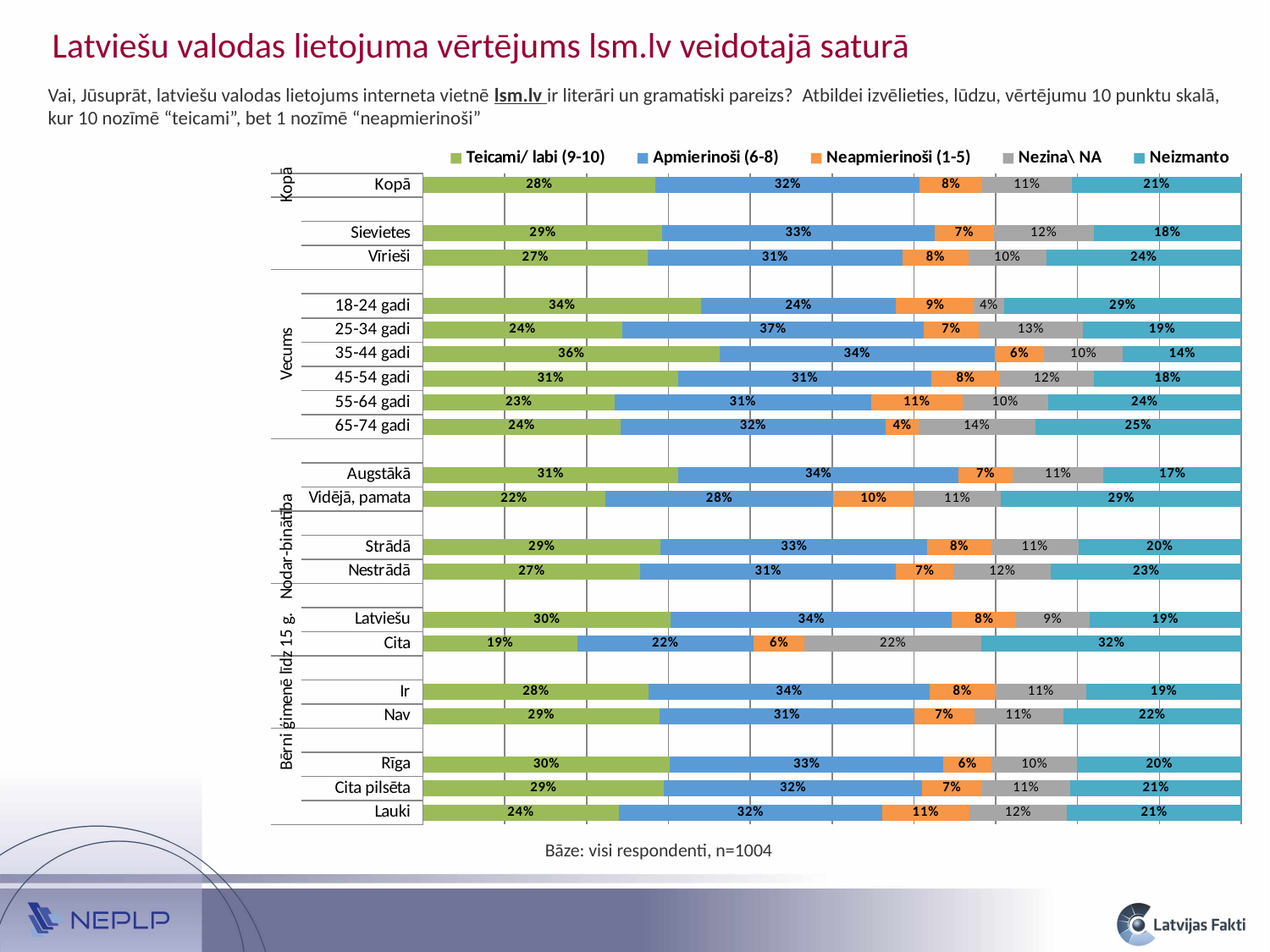

Latviešu valodas lietojuma vērtējums lsm.lv veidotajā saturā

Vai, Jūsuprāt, latviešu valodas lietojums interneta vietnē lsm.lv ir literāri un gramatiski pareizs?  Atbildei izvēlieties, lūdzu, vērtējumu 10 punktu skalā, kur 10 nozīmē “teicami”, bet 1 nozīmē “neapmierinoši”

### Chart

| Category | Teicami/ labi (9-10) | Apmierinoši (6-8) | Neapmierinoši (1-5) | Nezina\ NA | Neizmanto |
|---|---|---|---|---|---|
| Lauki | 0.23907340710759312 | 0.32210392781885155 | 0.10651891047280473 | 0.11947936169817576 | 0.21282439290257404 |
| Cita pilsēta | 0.29470448856605924 | 0.31513578171285034 | 0.07302692318849008 | 0.10850120807156745 | 0.20863159846103335 |
| Rīga | 0.30178304172543735 | 0.33437234441753083 | 0.05897268303345012 | 0.1045093900038582 | 0.20036254081972502 |
|  | None | None | None | None | None |
| Nav | 0.28930848065551984 | 0.31096285807733703 | 0.07368429491900375 | 0.10845383940309412 | 0.21759052694504313 |
| Ir | 0.27614234466665644 | 0.34291461458739825 | 0.08019086765005107 | 0.11182127374616543 | 0.18893089934973056 |
|  | None | None | None | None | None |
| Cita | 0.18848746828499263 | 0.21540253205253262 | 0.06267425301993051 | 0.21611755892449336 | 0.31731818771805126 |
| Latviešu | 0.30292623663981044 | 0.34356114249846814 | 0.07869222476677949 | 0.08917319457518456 | 0.18564720151975517 |
|  | None | None | None | None | None |
| Nestrādā | 0.2658859323724617 | 0.31200067946577537 | 0.07080349895261781 | 0.1190362877266468 | 0.23227360148249793 |
| Strādā | 0.29035501265134334 | 0.32630402748361864 | 0.07779911735477676 | 0.10671486694525555 | 0.19882697556500234 |
|  | None | None | None | None | None |
| Vidējā, pamata | 0.22270261235008199 | 0.2790015997896803 | 0.09835736799504533 | 0.10642346541988995 | 0.29351495444530246 |
| Augstākā | 0.3120689210435358 | 0.34247214760454275 | 0.06612960299889843 | 0.11117511211682803 | 0.16815421623619387 |
|  | None | None | None | None | None |
| 65-74 gadi | 0.2410797405187689 | 0.3248082374024845 | 0.03960337358584636 | 0.14288894403571314 | 0.2516197044571872 |
| 55-64 gadi | 0.23429620923491068 | 0.3133141938519098 | 0.11188614197266347 | 0.10436885114206848 | 0.23613460379844928 |
| 45-54 gadi | 0.3118461483142554 | 0.30979411305565646 | 0.08319109049405447 | 0.11556045904741515 | 0.17960818908861828 |
| 35-44 gadi | 0.36261355707979825 | 0.3360522882734826 | 0.06036012471990707 | 0.09653408609280993 | 0.14443994383400213 |
| 25-34 gadi | 0.24324022544260818 | 0.36888116233209 | 0.06700546533136022 | 0.12729222271339763 | 0.1935809241805435 |
| 18-24 gadi | 0.3397399452871013 | 0.2386504744191613 | 0.09485087174700901 | 0.03682754518224502 | 0.2899311633644829 |
|  | None | None | None | None | None |
| Vīrieši | 0.27462623624651394 | 0.31151211765014825 | 0.08038473904413473 | 0.0953900864539568 | 0.23808682060524616 |
| Sievietes | 0.2927990159890824 | 0.3325247170784409 | 0.07243475047981701 | 0.12195940681915256 | 0.18028210963350846 |
|  | None | None | None | None | None |
| Kopā | 0.28441719736340565 | 0.3228330903841828 | 0.07610151820419621 | 0.10970485757224284 | 0.20694333647596938 |
Bāze: visi respondenti, n=1004